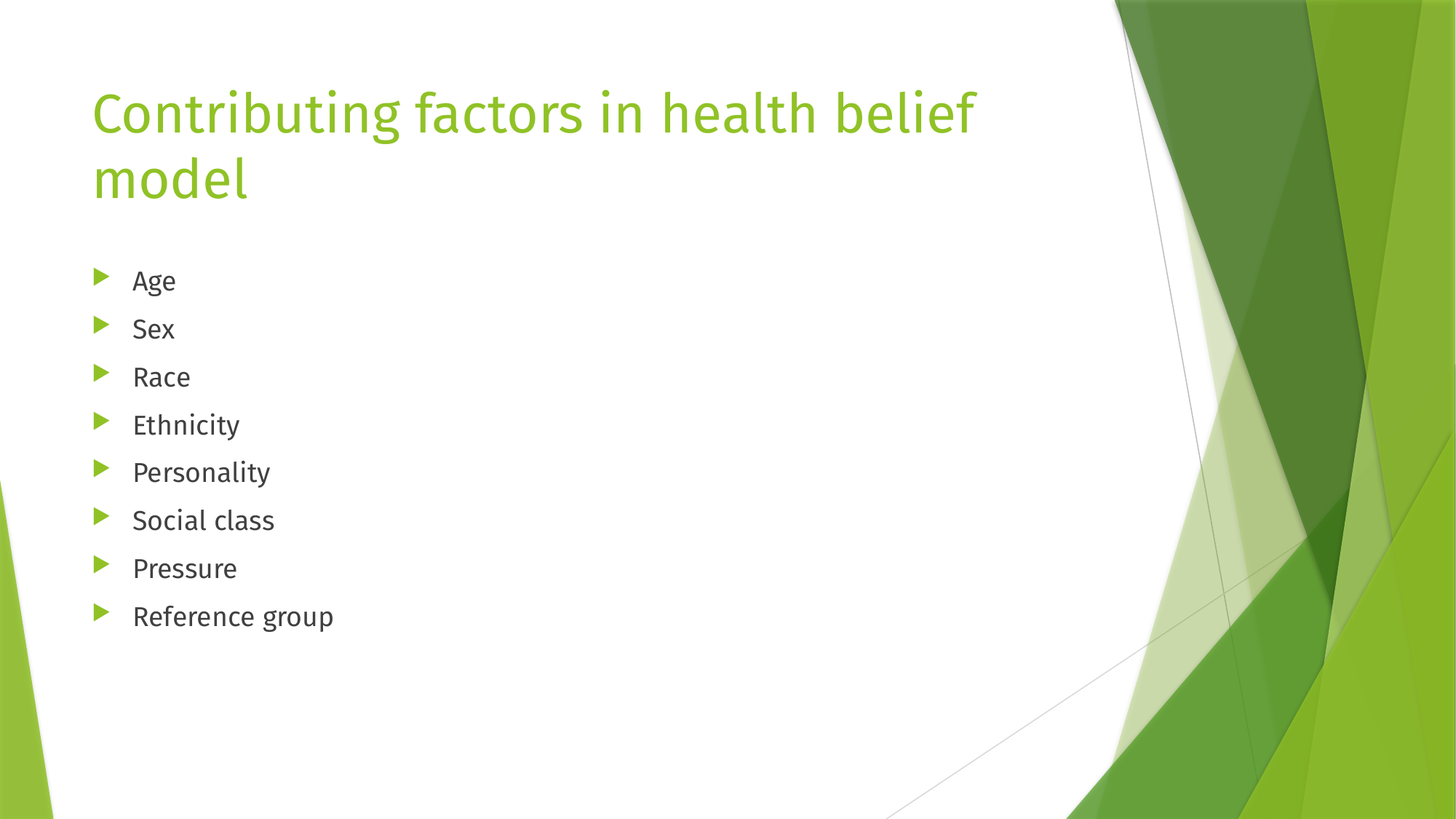

# Contributing factors in health belief model
Age
Sex
Race
Ethnicity
Personality
Social class
Pressure
Reference group